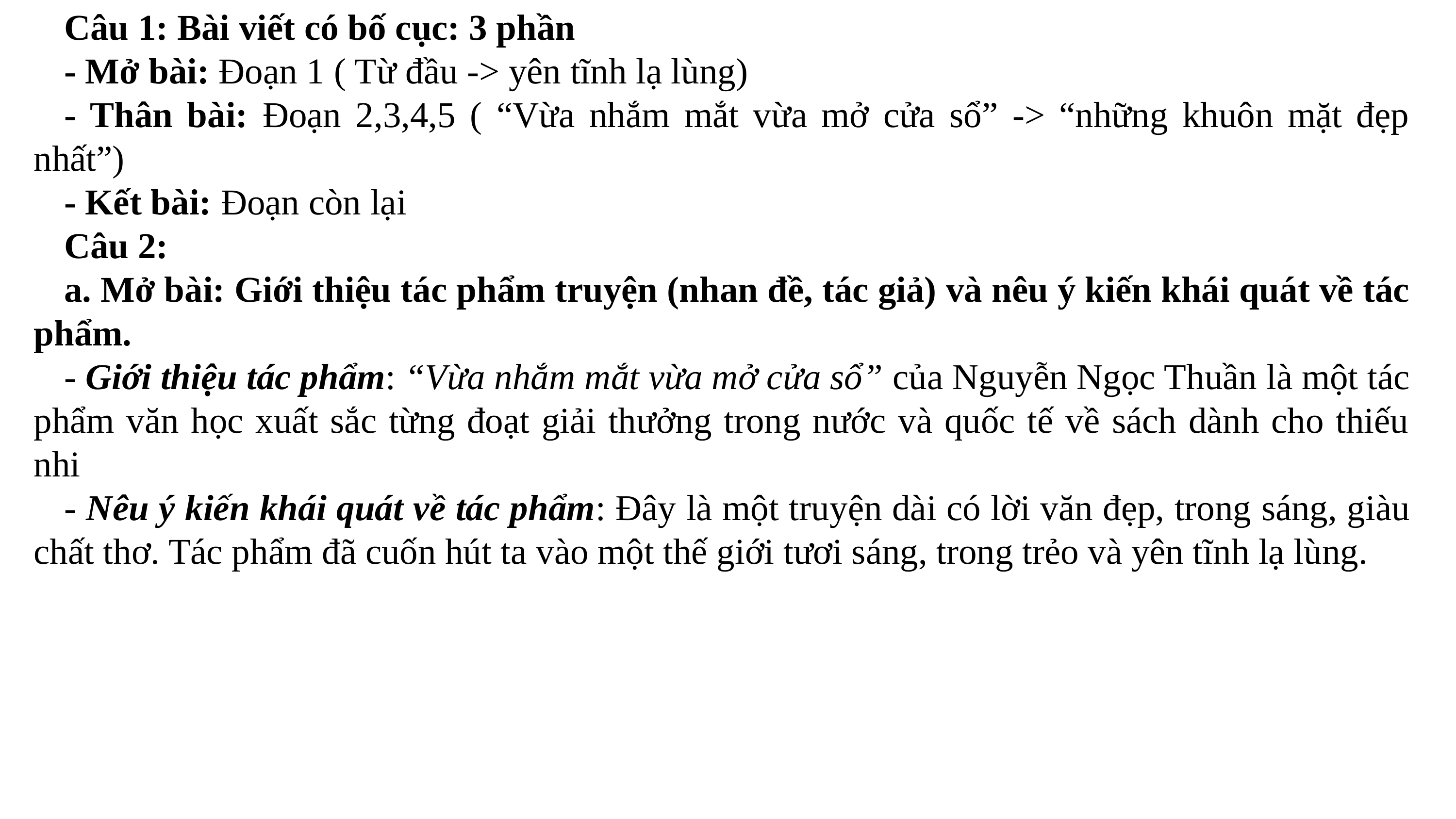

Câu 1: Bài viết có bố cục: 3 phần
- Mở bài: Đoạn 1 ( Từ đầu -> yên tĩnh lạ lùng)
- Thân bài: Đoạn 2,3,4,5 ( “Vừa nhắm mắt vừa mở cửa sổ” -> “những khuôn mặt đẹp nhất”)
- Kết bài: Đoạn còn lại
Câu 2:
a. Mở bài: Giới thiệu tác phẩm truyện (nhan đề, tác giả) và nêu ý kiến khái quát về tác phẩm.
- Giới thiệu tác phẩm: “Vừa nhắm mắt vừa mở cửa sổ” của Nguyễn Ngọc Thuần là một tác phẩm văn học xuất sắc từng đoạt giải thưởng trong nước và quốc tế về sách dành cho thiếu nhi
- Nêu ý kiến khái quát về tác phẩm: Đây là một truyện dài có lời văn đẹp, trong sáng, giàu chất thơ. Tác phẩm đã cuốn hút ta vào một thế giới tươi sáng, trong trẻo và yên tĩnh lạ lùng.